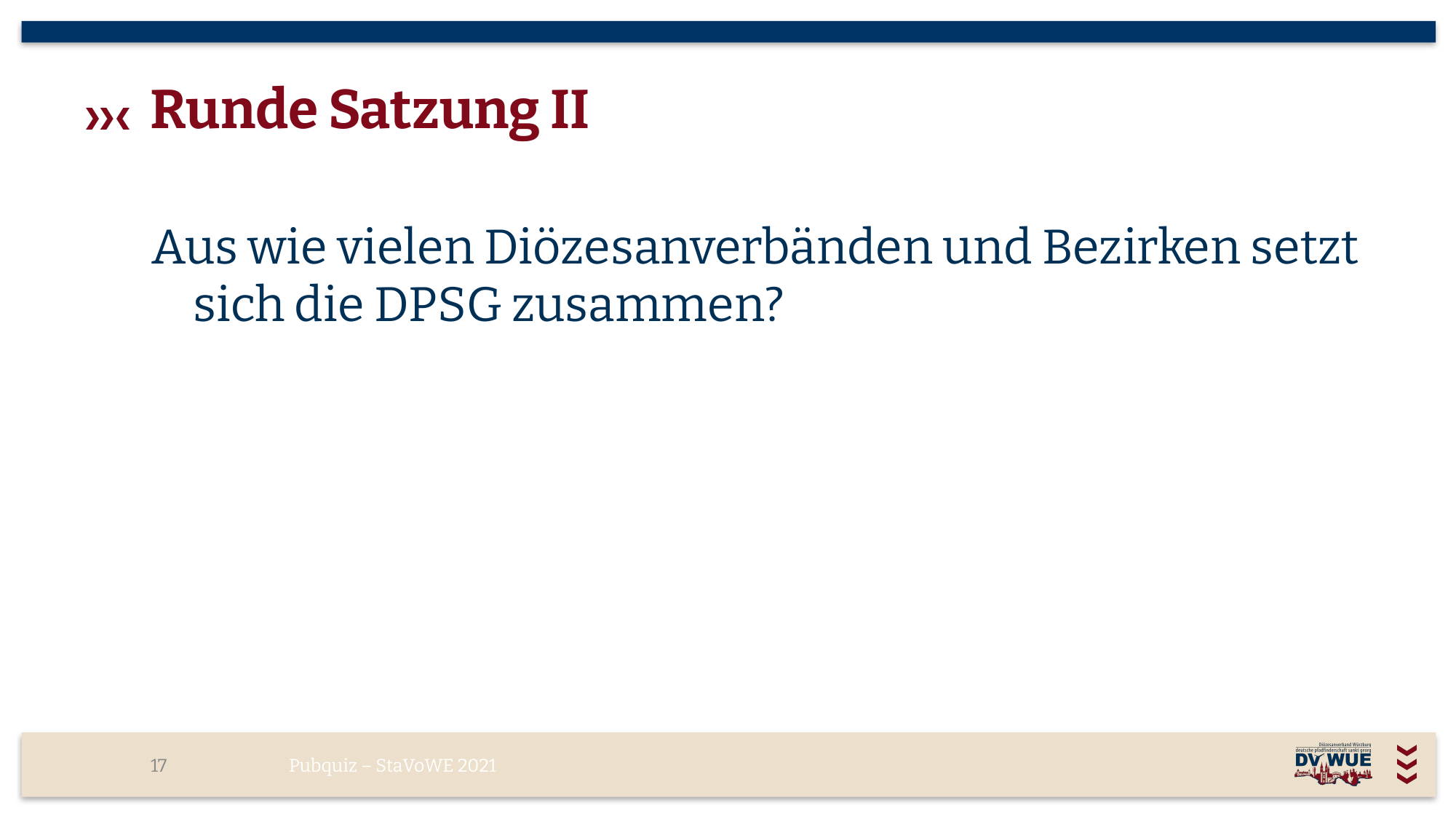

# Runde Satzung II
Aus wie vielen Diözesanverbänden und Bezirken setzt sich die DPSG zusammen?

17